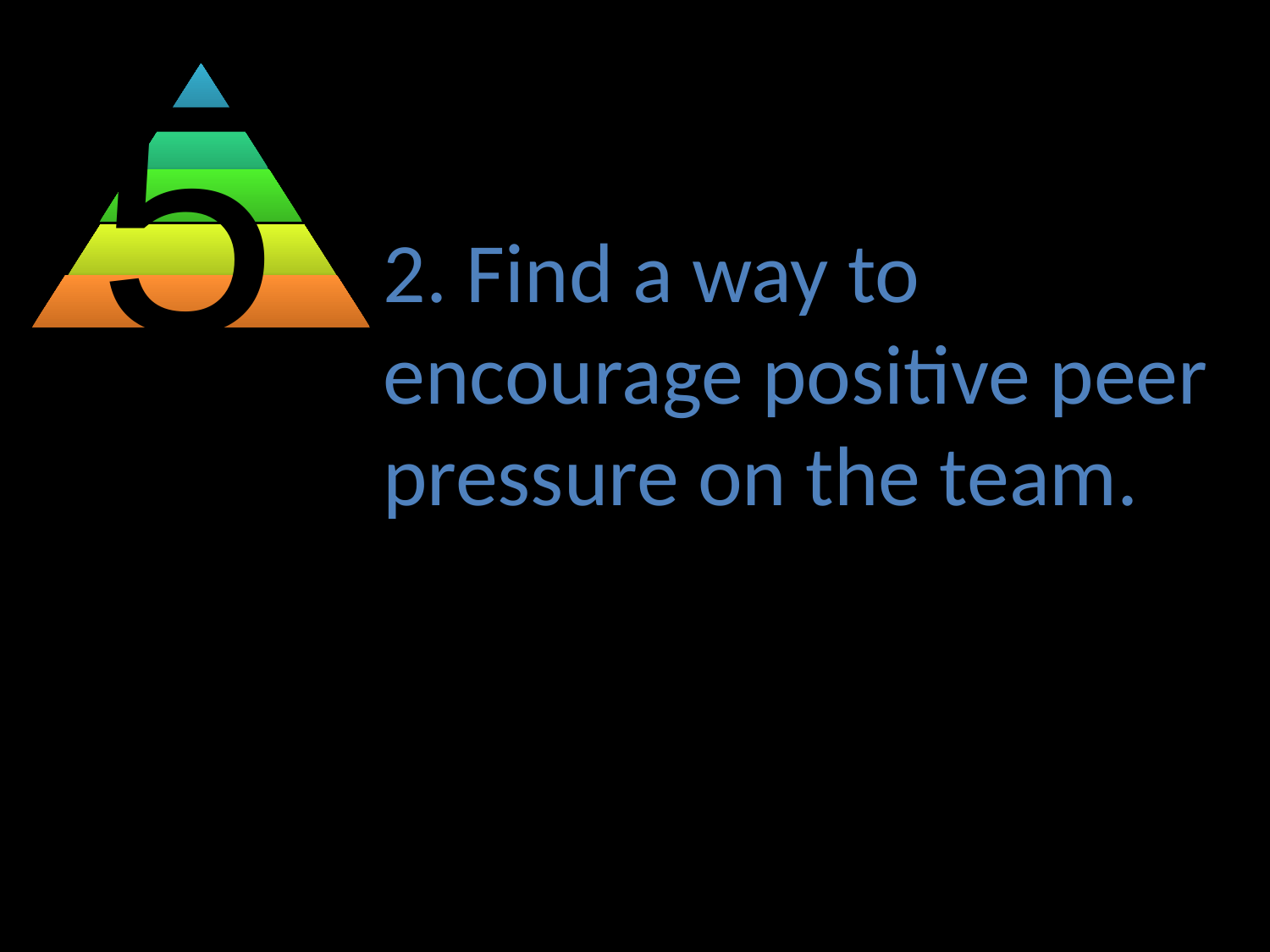

5
2. Find a way to encourage positive peer pressure on the team.